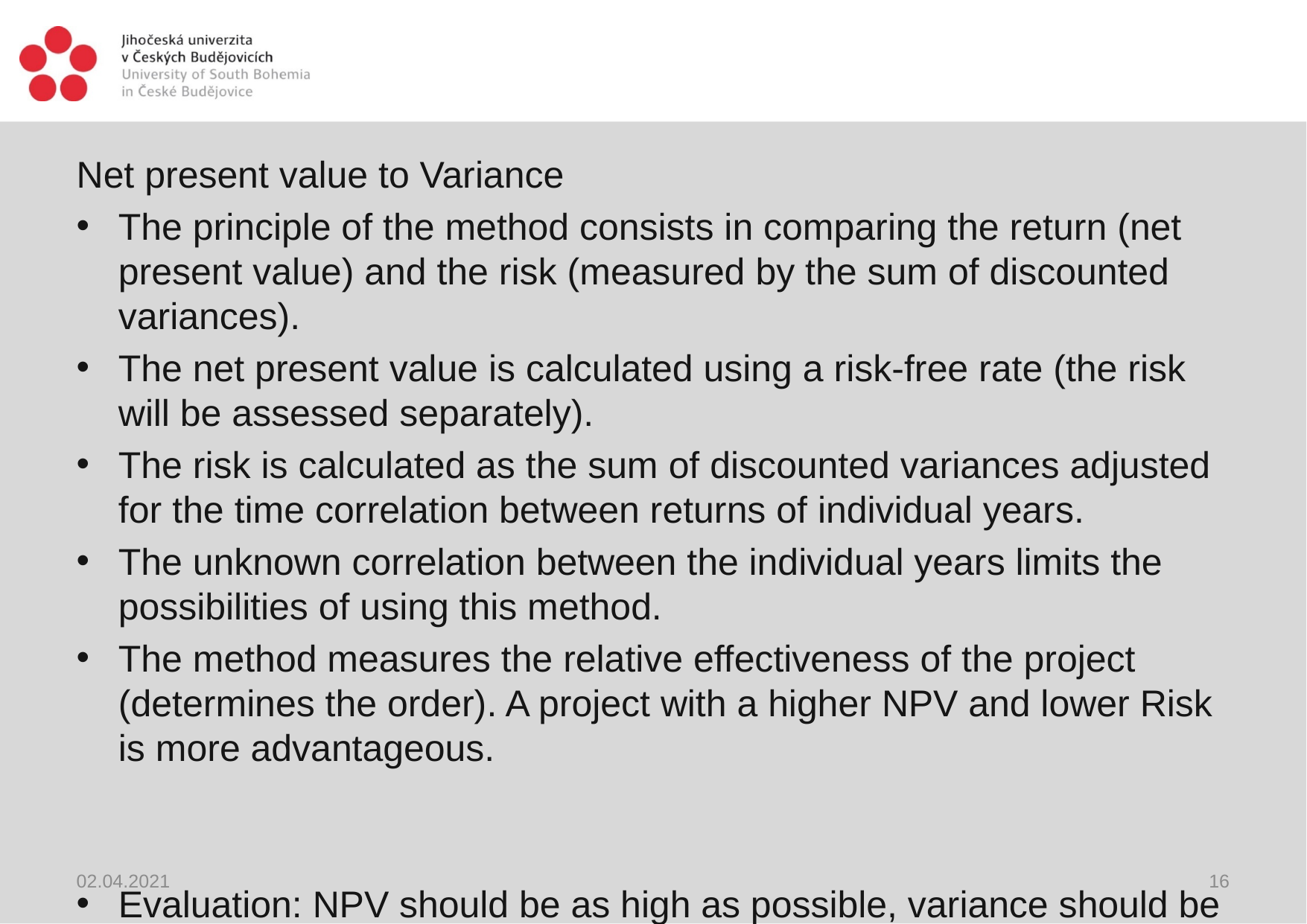

#
Net present value to Variance
The principle of the method consists in comparing the return (net present value) and the risk (measured by the sum of discounted variances).
The net present value is calculated using a risk-free rate (the risk will be assessed separately).
The risk is calculated as the sum of discounted variances adjusted for the time correlation between returns of individual years.
The unknown correlation between the individual years limits the possibilities of using this method.
The method measures the relative effectiveness of the project (determines the order). A project with a higher NPV and lower Risk is more advantageous.

Evaluation: NPV should be as high as possible, variance should be as low as possible, - the problem arises when is compared low-return and low-risk investments versus high-risk and high-return investments
02.04.2021
16